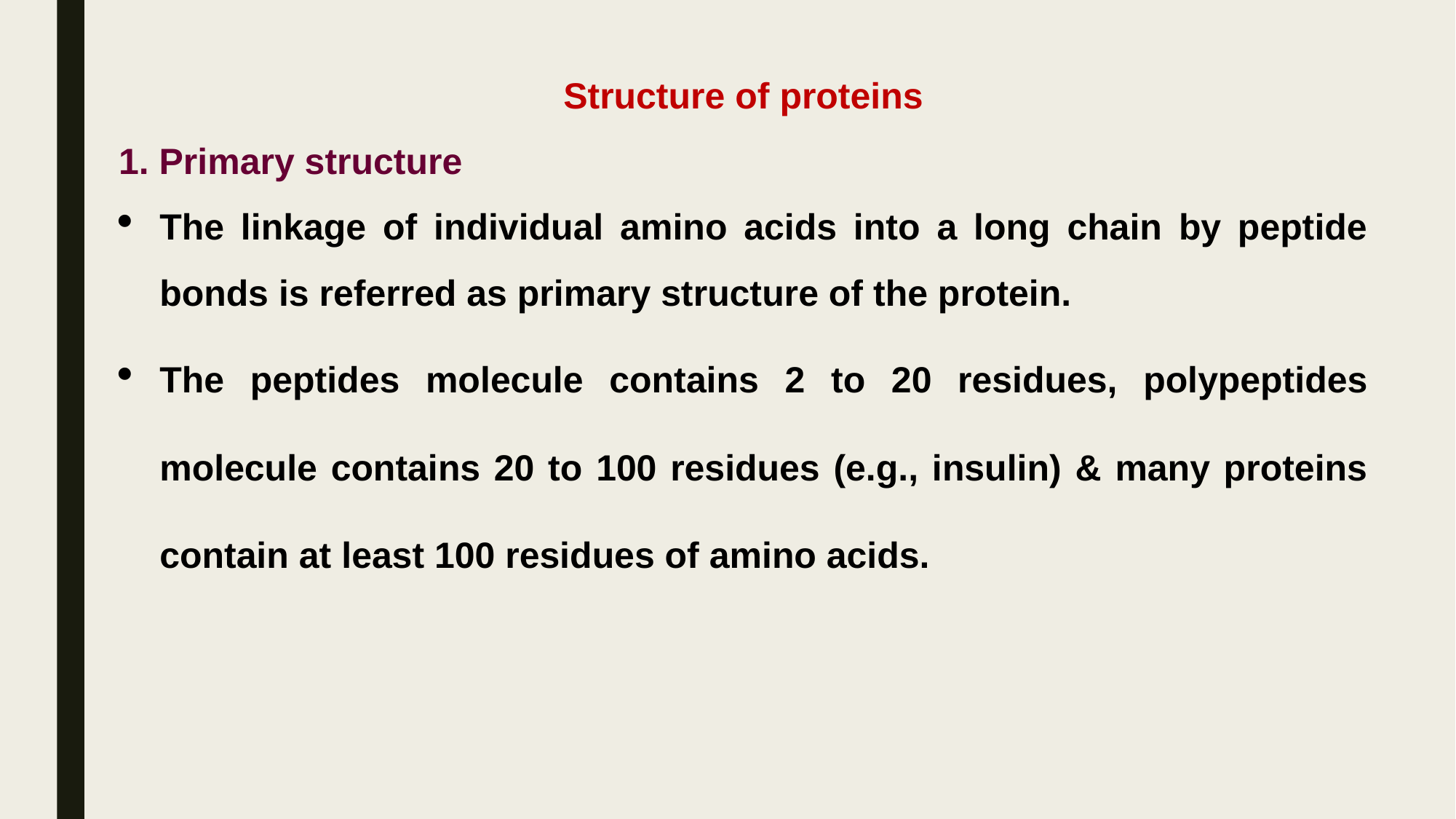

Structure of proteins
1. Primary structure
The linkage of individual amino acids into a long chain by peptide bonds is referred as primary structure of the protein.
The peptides molecule contains 2 to 20 residues, polypeptides molecule contains 20 to 100 residues (e.g., insulin) & many proteins contain at least 100 residues of amino acids.